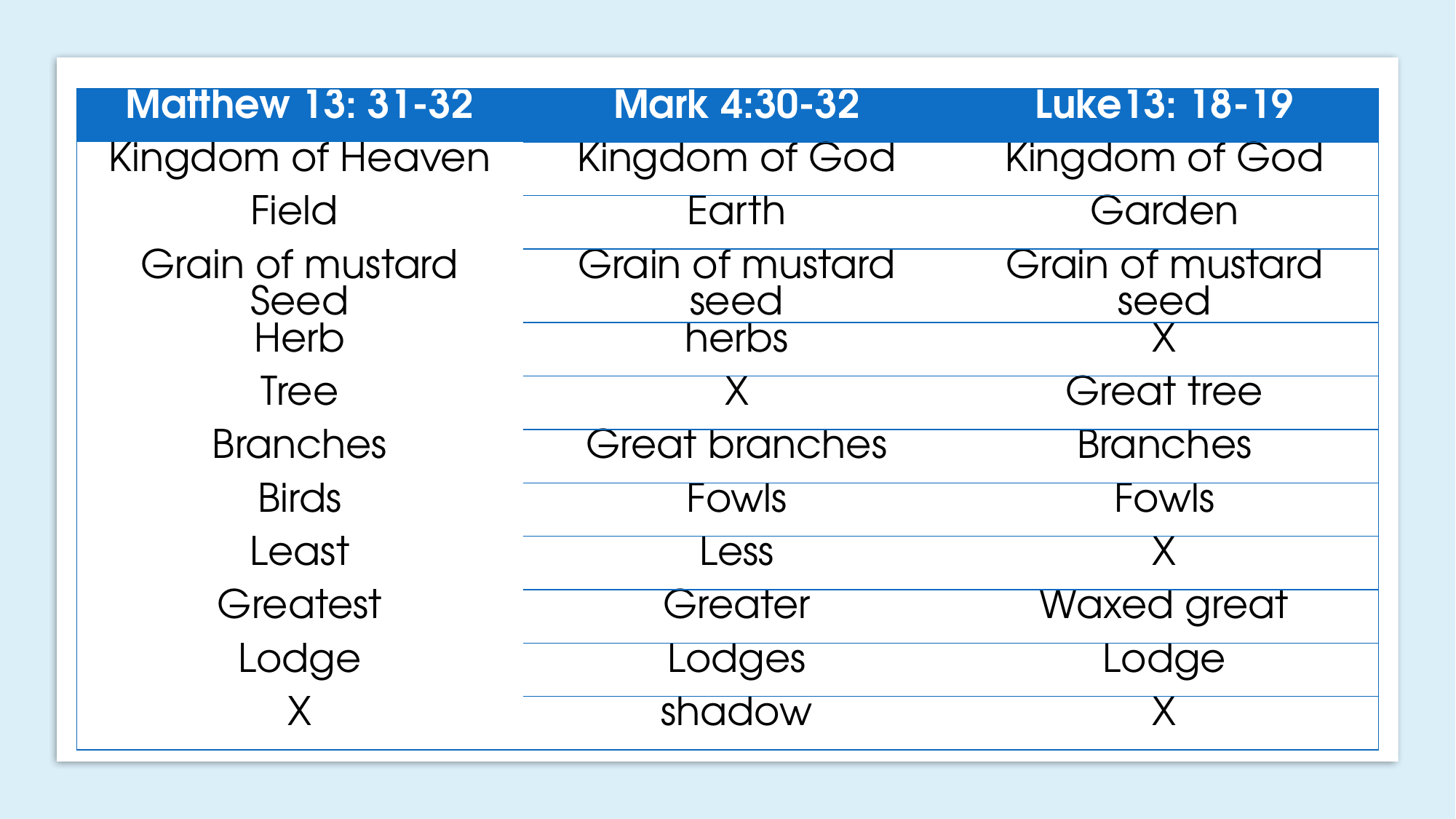

| Matthew 13: 31-32 | Mark 4:30-32 | Luke13: 18-19 |
| --- | --- | --- |
| Kingdom of Heaven | Kingdom of God | Kingdom of God |
| Field | Earth | Garden |
| Grain of mustard Seed | Grain of mustard seed | Grain of mustard seed |
| Herb | herbs | X |
| Tree | X | Great tree |
| Branches | Great branches | Branches |
| Birds | Fowls | Fowls |
| Least | Less | X |
| Greatest | Greater | Waxed great |
| Lodge | Lodges | Lodge |
| X | shadow | X |